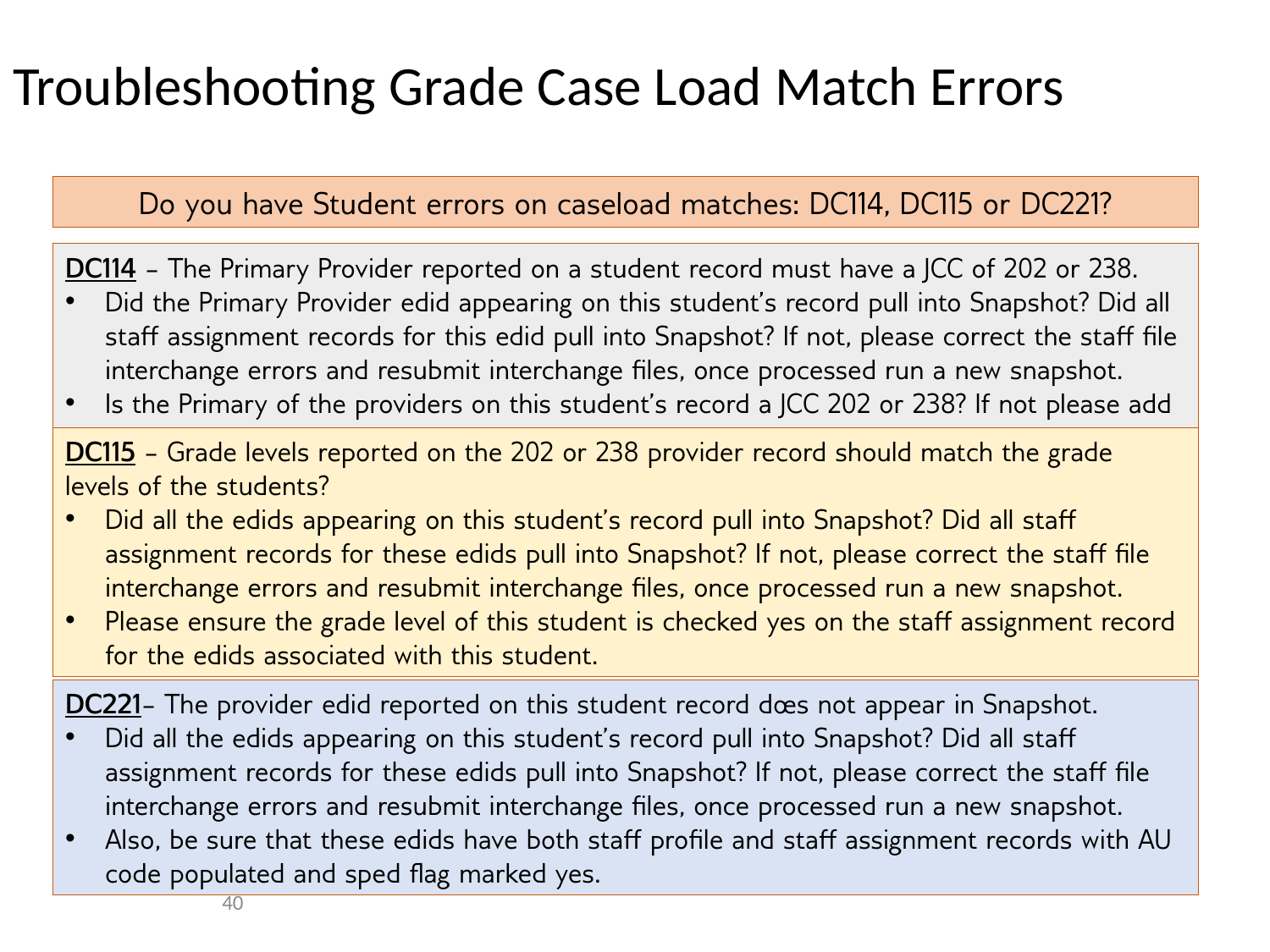

Troubleshooting Grade Case Load Match Errors
Do you have Student errors on caseload matches: DC114, DC115 or DC221?
DC114 – The Primary Provider reported on a student record must have a JCC of 202 or 238.
Did the Primary Provider edid appearing on this student’s record pull into Snapshot? Did all staff assignment records for this edid pull into Snapshot? If not, please correct the staff file interchange errors and resubmit interchange files, once processed run a new snapshot.
Is the Primary of the providers on this student’s record a JCC 202 or 238? If not please add one.
DC115 – Grade levels reported on the 202 or 238 provider record should match the grade levels of the students?
Did all the edids appearing on this student’s record pull into Snapshot? Did all staff assignment records for these edids pull into Snapshot? If not, please correct the staff file interchange errors and resubmit interchange files, once processed run a new snapshot.
Please ensure the grade level of this student is checked yes on the staff assignment record for the edids associated with this student.
DC221– The provider edid reported on this student record does not appear in Snapshot.
Did all the edids appearing on this student’s record pull into Snapshot? Did all staff assignment records for these edids pull into Snapshot? If not, please correct the staff file interchange errors and resubmit interchange files, once processed run a new snapshot.
Also, be sure that these edids have both staff profile and staff assignment records with AU code populated and sped flag marked yes.
40